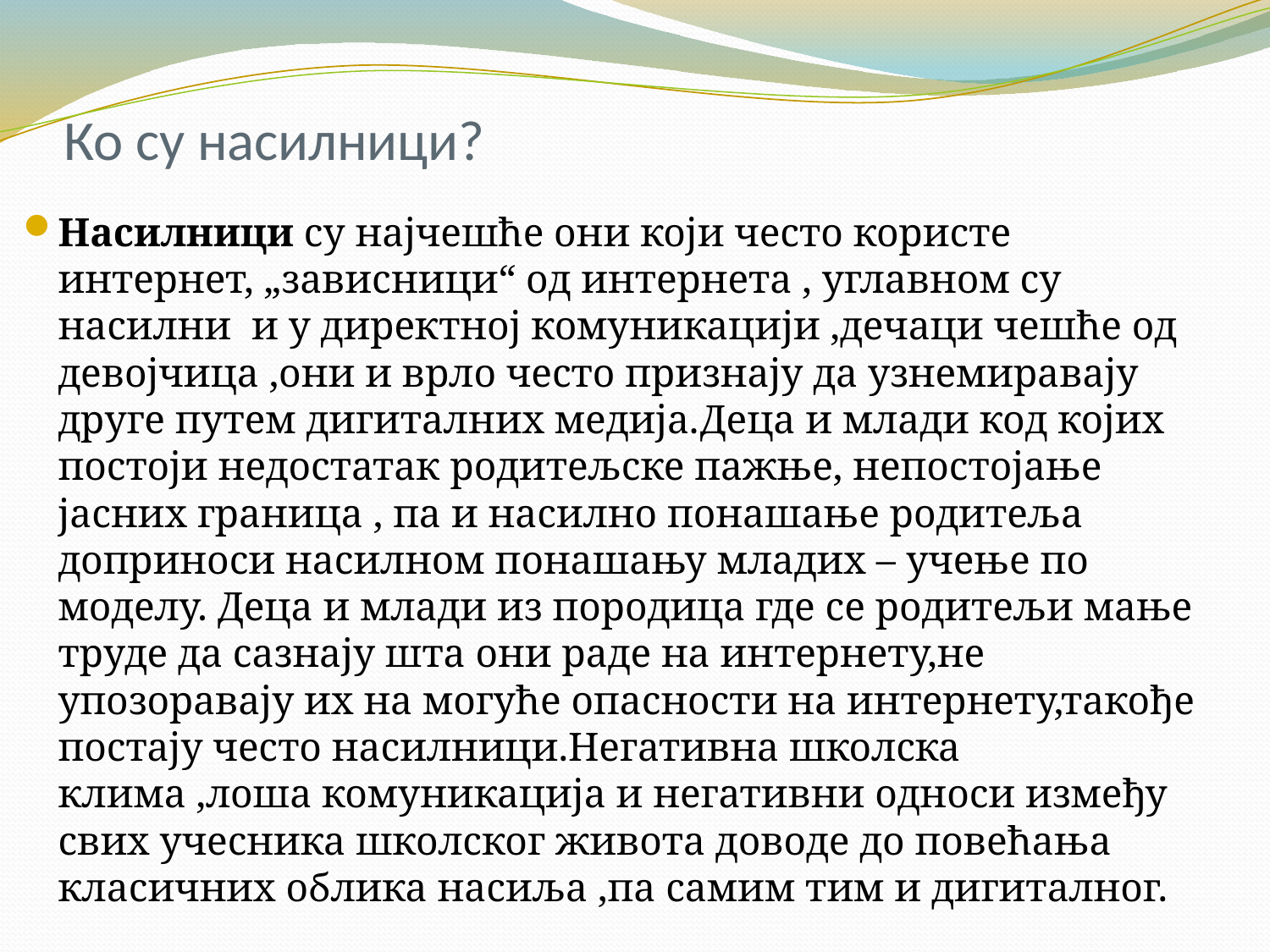

# Ко су насилници?
Насилници су најчешће они који често користе интернет, „зависници“ од интернета , углавном су насилни  и у директној комуникацији ,дечаци чешће од девојчица ,они и врло често признају да узнемиравају друге путем дигиталних медија.Деца и млади код којих постоји недостатак родитељске пажње, непостојање јасних граница , па и насилно понашање родитеља доприноси насилном понашању младих – учење по моделу. Деца и млади из породица где се родитељи мање труде да сазнају шта они раде на интернету,не упозоравају их на могуће опасности на интернету,такође постају често насилници.Негативна школска клима ,лоша комуникација и негативни односи између свих учесника школског живота доводе до повећања класичних облика насиља ,па самим тим и дигиталног.